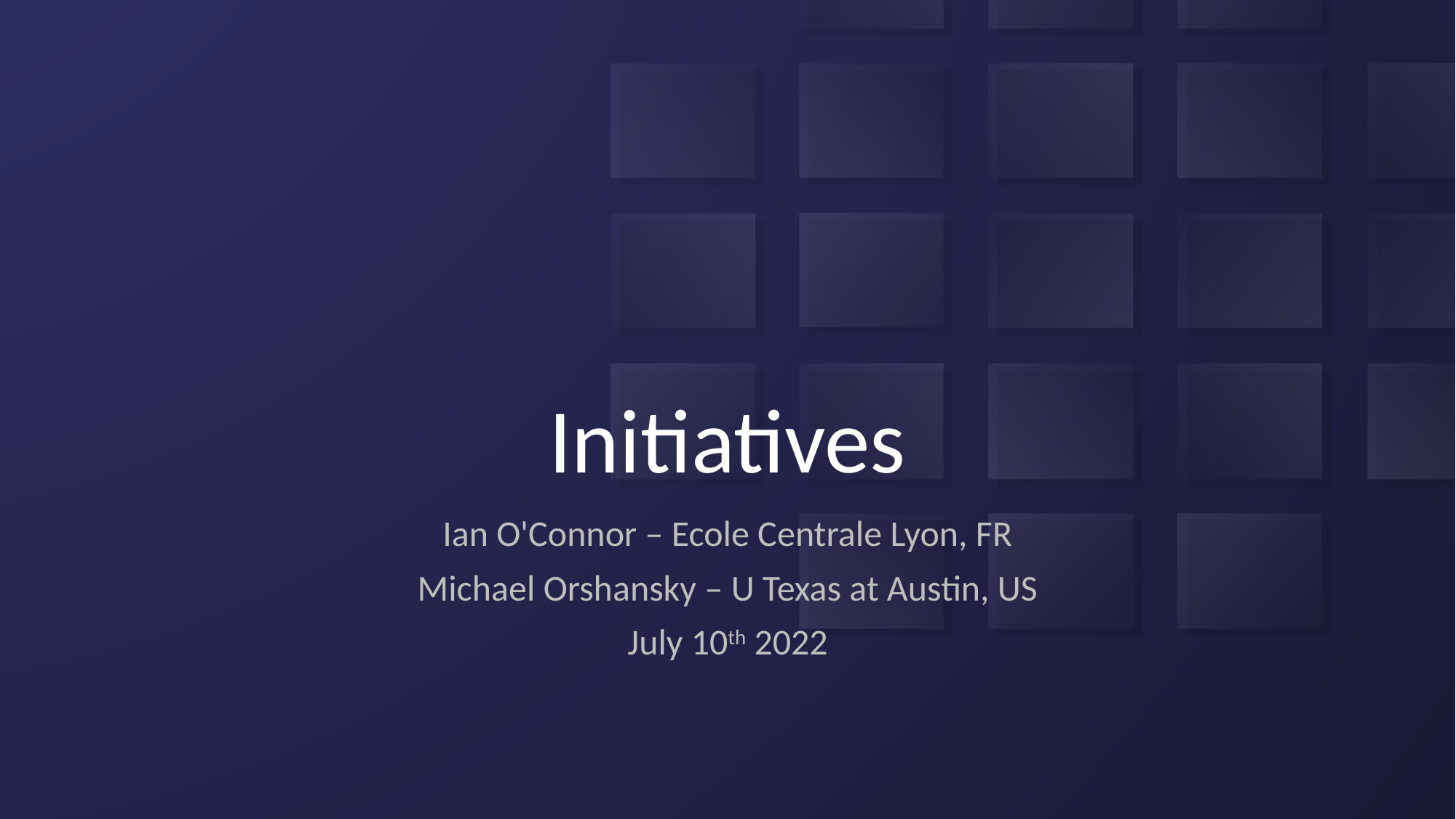

# Initiatives
Ian O'Connor – Ecole Centrale Lyon, FR
Michael Orshansky – U Texas at Austin, US
July 10th 2022